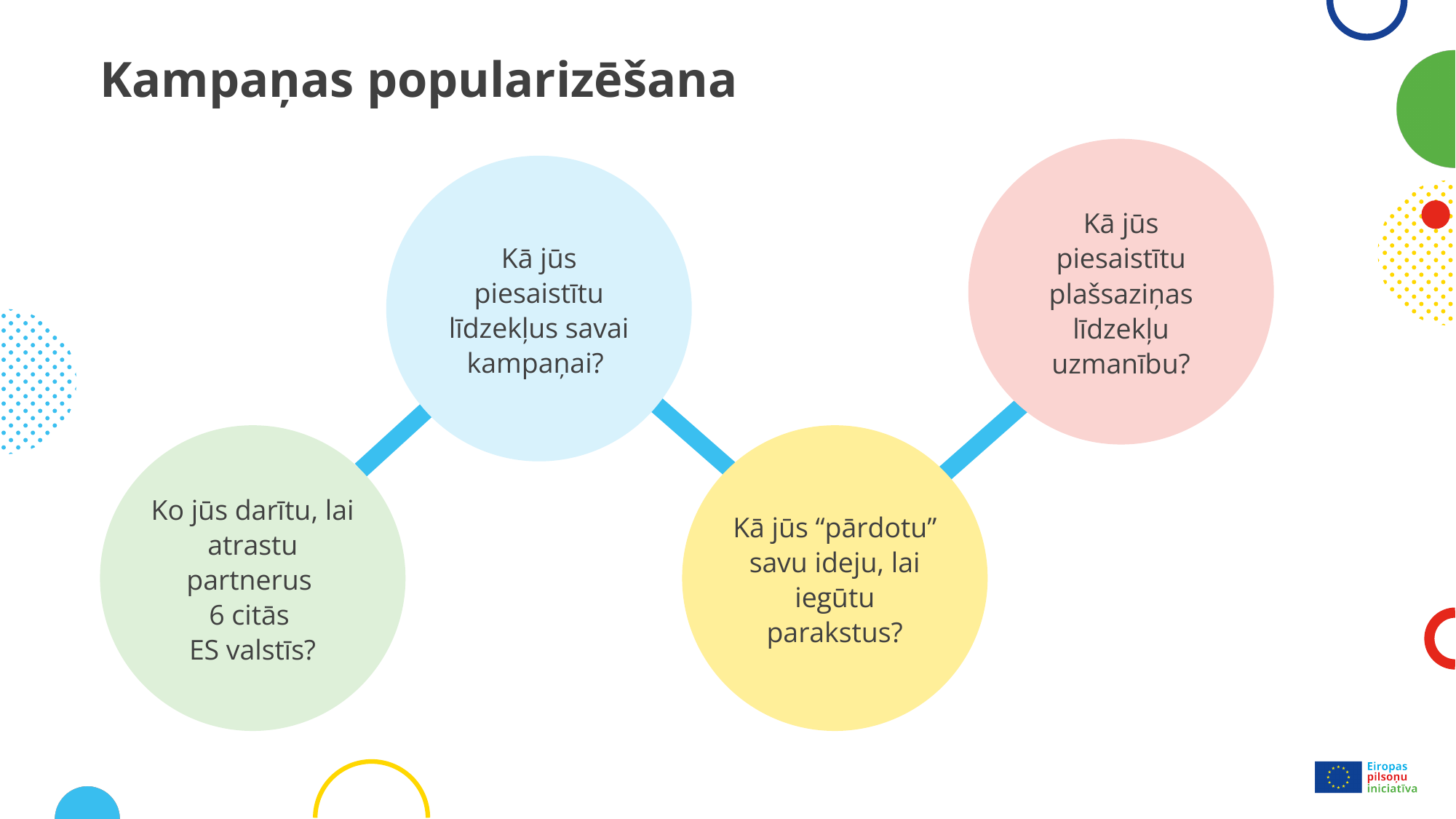

# Kampaņas popularizēšana
Kā jūs piesaistītu plašsaziņas līdzekļu uzmanību?
Kā jūs piesaistītu līdzekļus savai kampaņai?
Ko jūs darītu, lai atrastu partnerus
6 citās
ES valstīs?
Kā jūs “pārdotu” savu ideju, lai iegūtu parakstus?